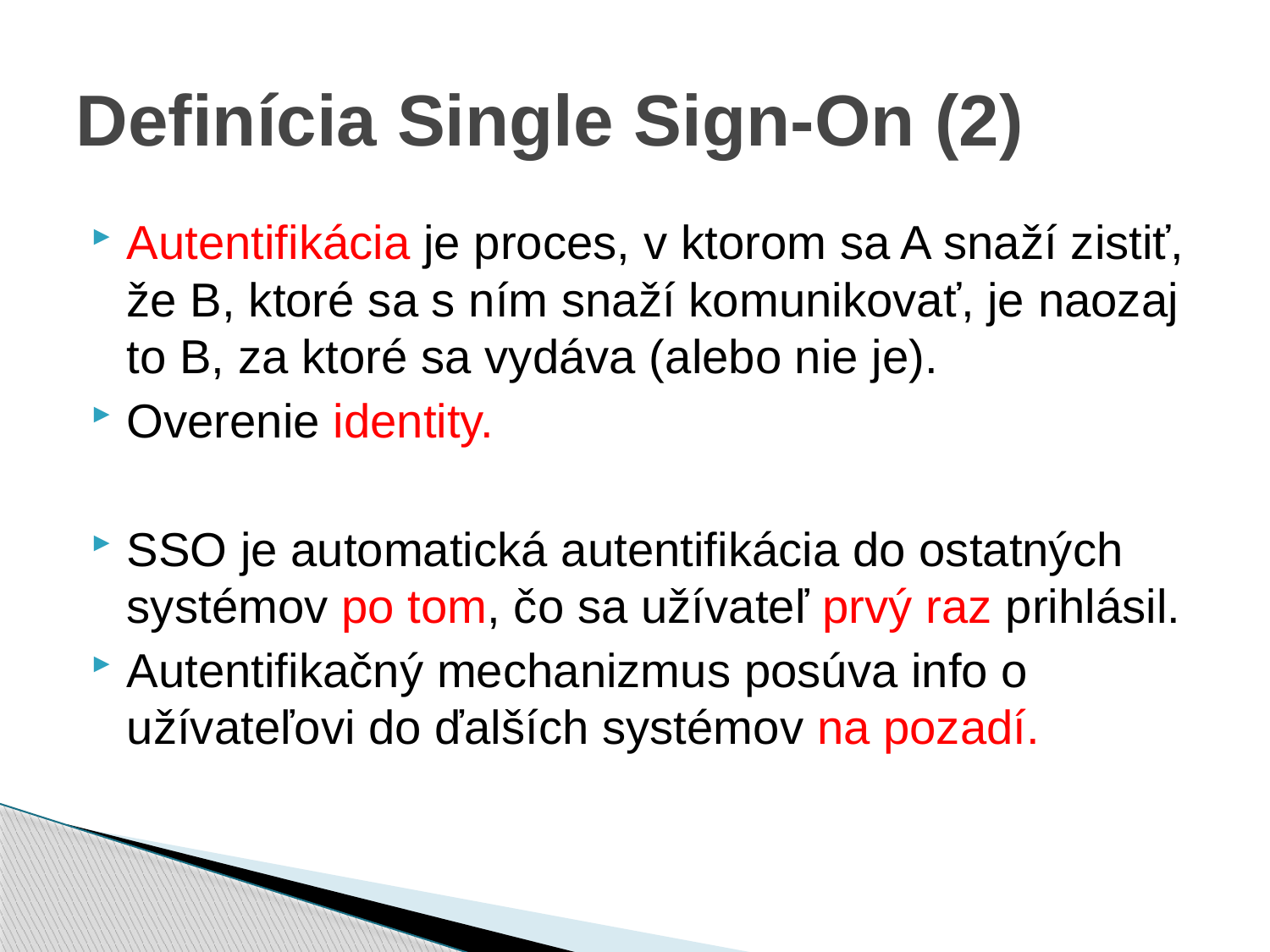

# Definícia Single Sign-On (2)
Autentifikácia je proces, v ktorom sa A snaží zistiť, že B, ktoré sa s ním snaží komunikovať, je naozaj to B, za ktoré sa vydáva (alebo nie je).
Overenie identity.

SSO je automatická autentifikácia do ostatných systémov po tom, čo sa užívateľ prvý raz prihlásil.
Autentifikačný mechanizmus posúva info o užívateľovi do ďalších systémov na pozadí.